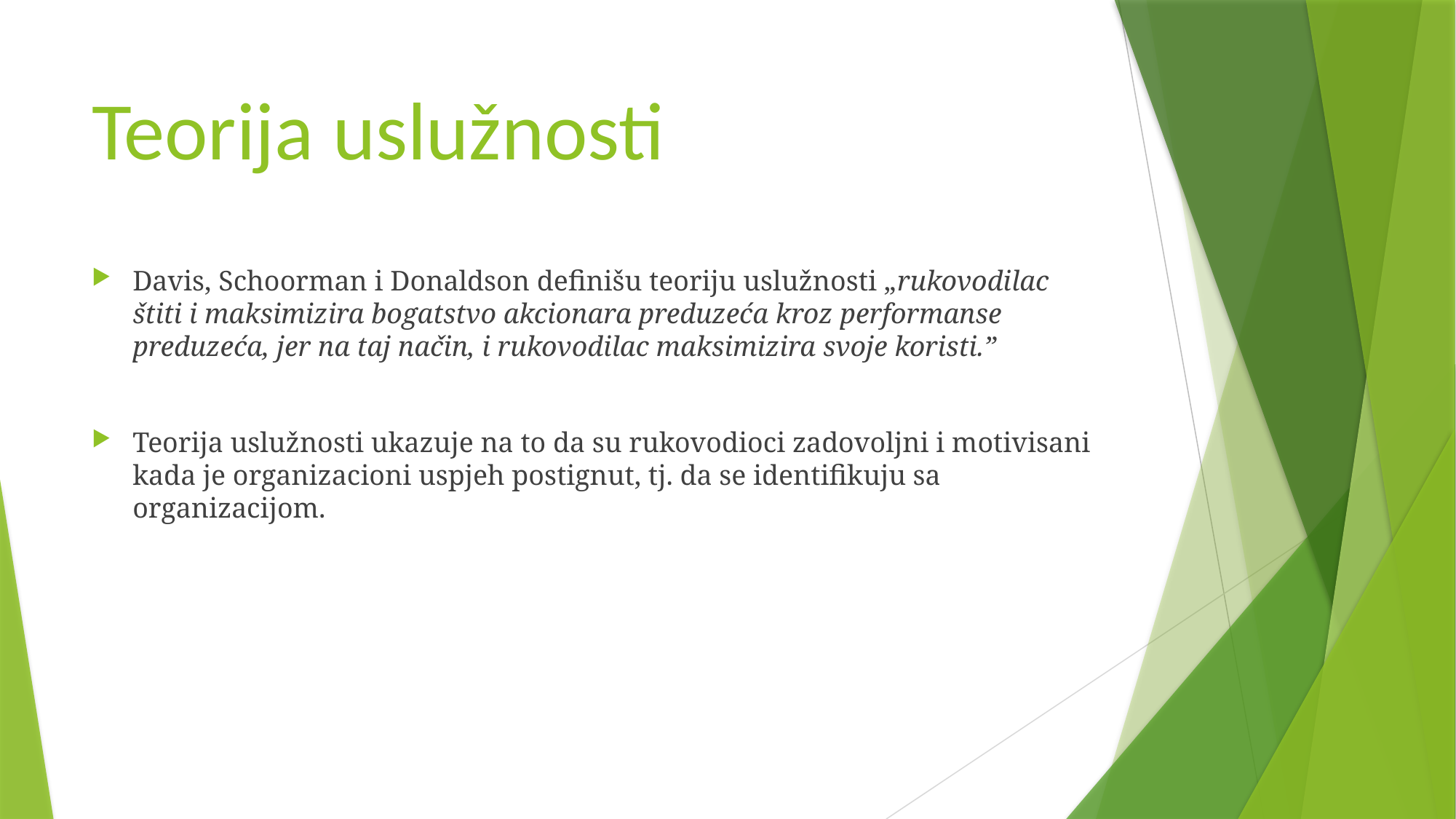

# Teorija uslužnosti
Davis, Schoorman i Donaldson definišu teoriju uslužnosti „rukovodilac štiti i maksimizira bogatstvo akcionara preduzeća kroz performanse preduzeća, jer na taj način, i rukovodilac maksimizira svoje koristi.”

Teorija uslužnosti ukazuje na to da su rukovodioci zadovoljni i motivisani kada je organizacioni uspjeh postignut, tj. da se identifikuju sa organizacijom.